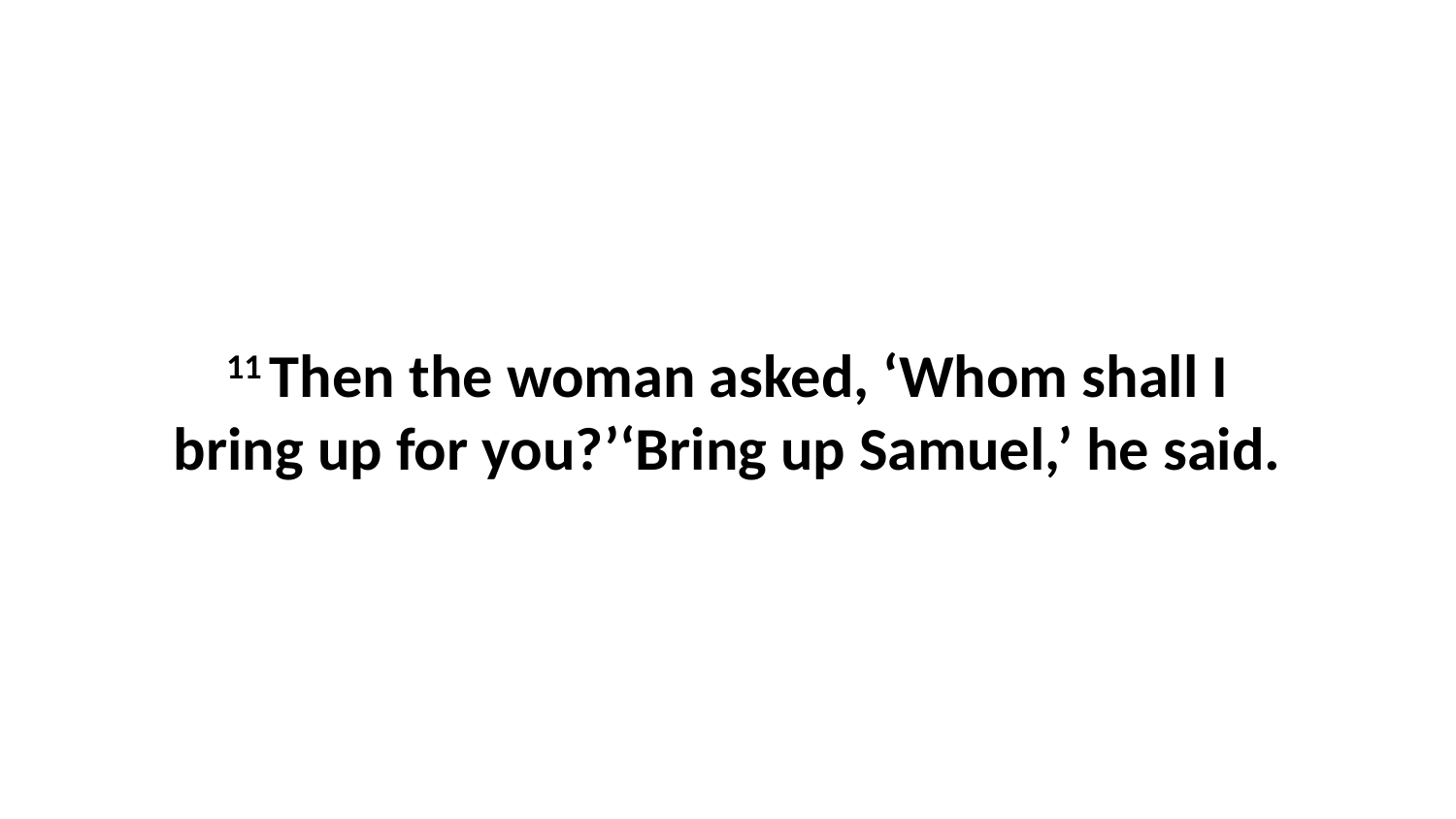

11 Then the woman asked, ‘Whom shall I bring up for you?’‘Bring up Samuel,’ he said.